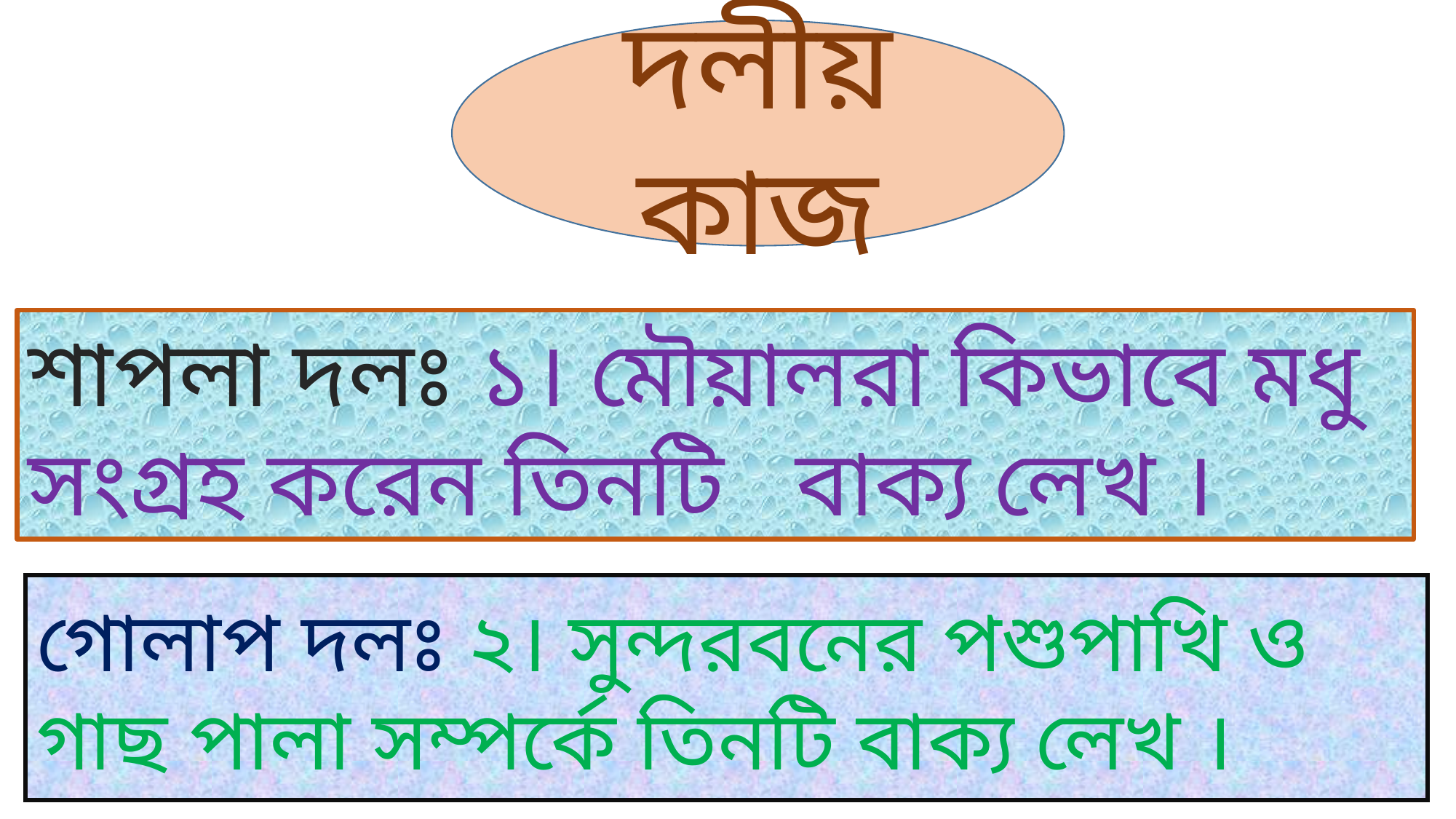

দলীয় কাজ
শাপলা দলঃ ১। মৌয়ালরা কিভাবে মধু সংগ্রহ করেন তিনটি   বাক্য লেখ ।
গোলাপ দলঃ ২। সুন্দরবনের পশুপাখি ও গাছ পালা সম্পর্কে তিনটি বাক্য লেখ ।